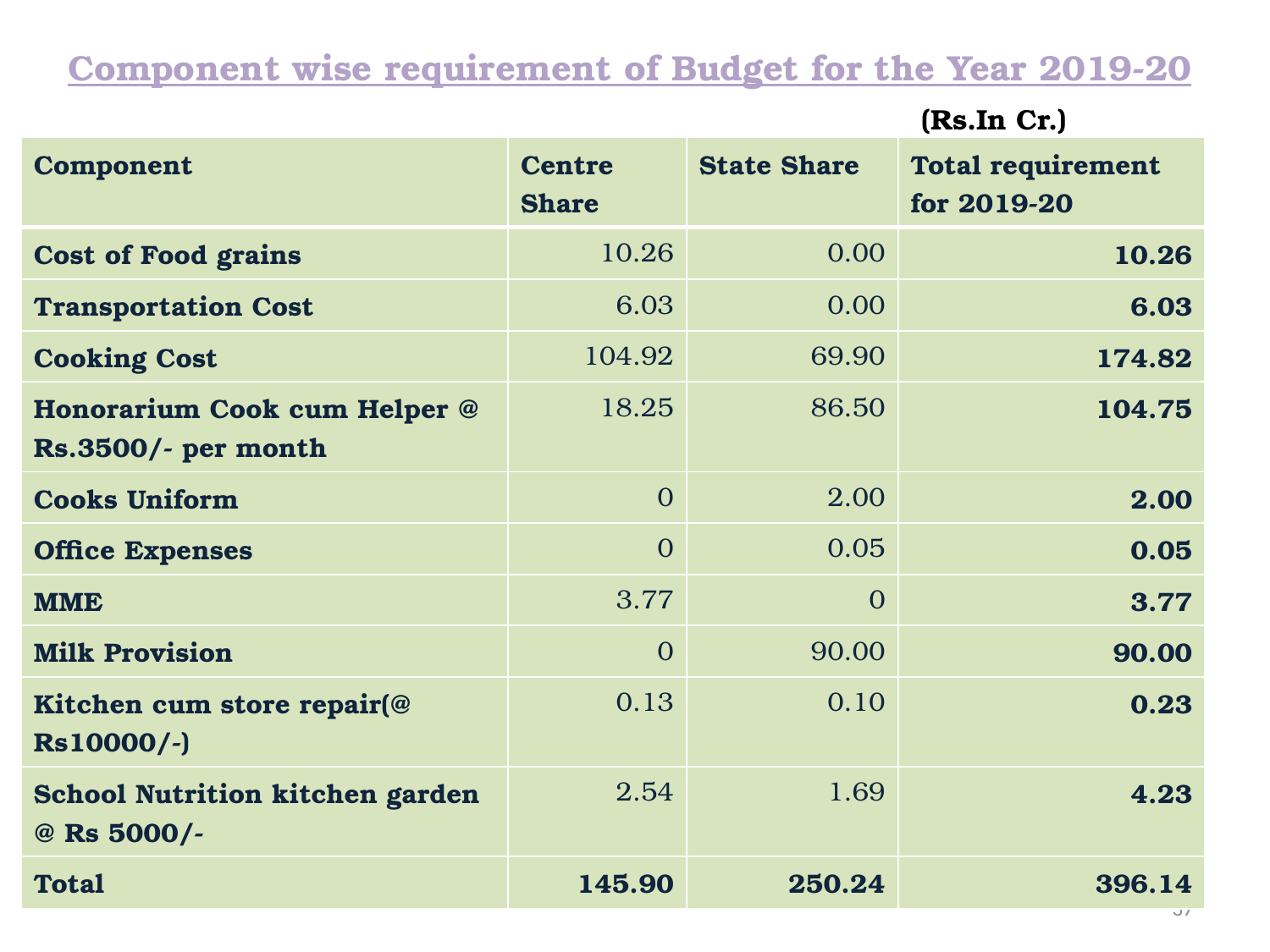

# Component wise requirement of Budget for the Year 2019-20

 (Rs.In Cr.)
| Component | Centre Share | State Share | Total requirement for 2019-20 |
| --- | --- | --- | --- |
| Cost of Food grains | 10.26 | 0.00 | 10.26 |
| Transportation Cost | 6.03 | 0.00 | 6.03 |
| Cooking Cost | 104.92 | 69.90 | 174.82 |
| Honorarium Cook cum Helper @ Rs.3500/- per month | 18.25 | 86.50 | 104.75 |
| Cooks Uniform | 0 | 2.00 | 2.00 |
| Office Expenses | 0 | 0.05 | 0.05 |
| MME | 3.77 | 0 | 3.77 |
| Milk Provision | 0 | 90.00 | 90.00 |
| Kitchen cum store repair(@ Rs10000/-) | 0.13 | 0.10 | 0.23 |
| School Nutrition kitchen garden @ Rs 5000/- | 2.54 | 1.69 | 4.23 |
| Total | 145.90 | 250.24 | 396.14 |
37